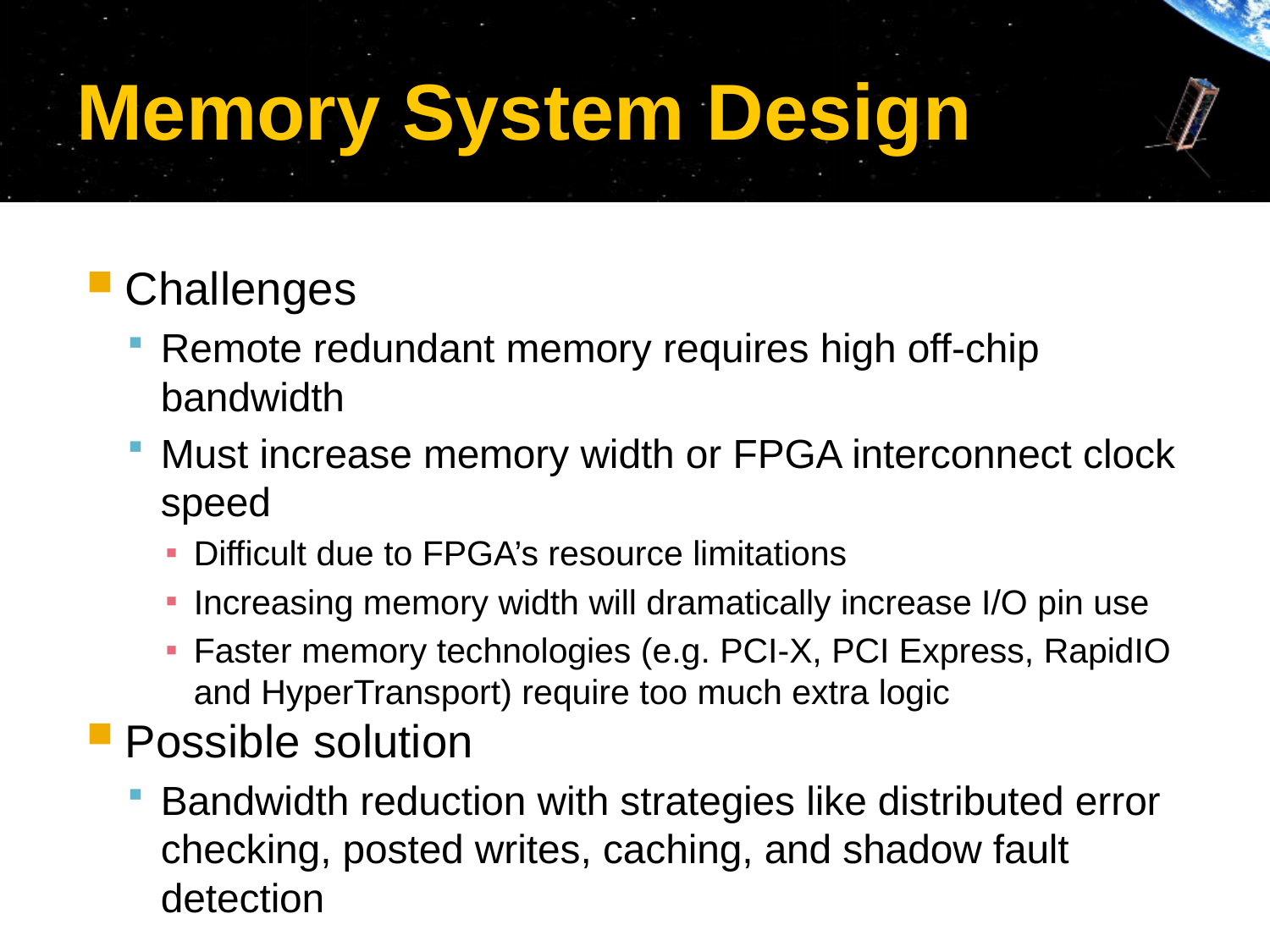

# Memory System Design
Challenges
Remote redundant memory requires high off-chip bandwidth
Must increase memory width or FPGA interconnect clock speed
Difficult due to FPGA’s resource limitations
Increasing memory width will dramatically increase I/O pin use
Faster memory technologies (e.g. PCI-X, PCI Express, RapidIO and HyperTransport) require too much extra logic
Possible solution
Bandwidth reduction with strategies like distributed error checking, posted writes, caching, and shadow fault detection